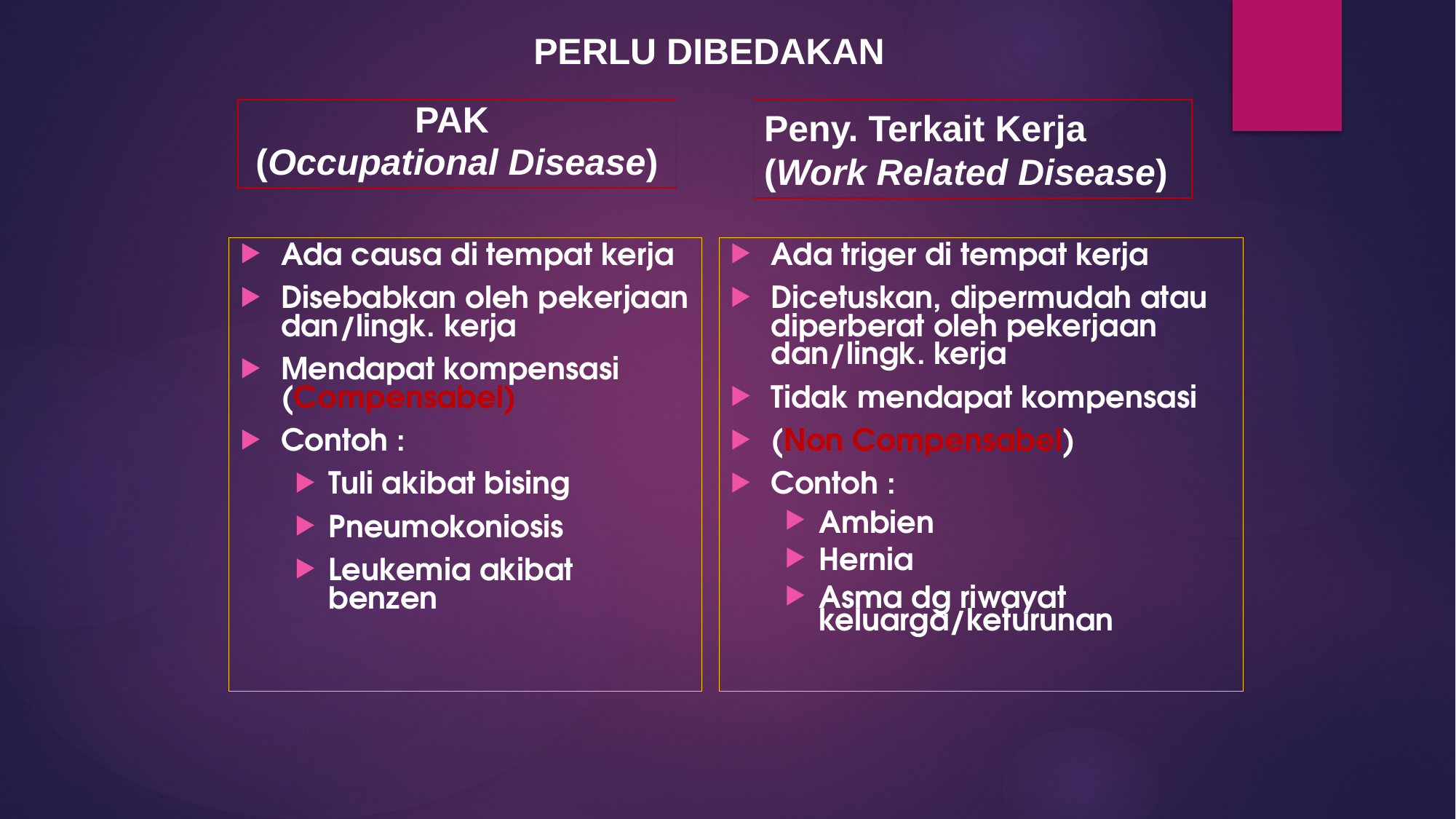

PERLU DIBEDAKAN
Peny. Terkait Kerja (Work Related Disease)
PAK
(Occupational Disease)
Ada causa di tempat kerja
Disebabkan oleh pekerjaan dan/lingk. kerja
Mendapat kompensasi (Compensabel)
Contoh :
Tuli akibat bising
Pneumokoniosis
Leukemia akibat benzen

Ada triger di tempat kerja
Dicetuskan, dipermudah atau diperberat oleh pekerjaan dan/lingk. kerja
Tidak mendapat kompensasi
(Non Compensabel)
Contoh :
Ambien
Hernia
Asma dg riwayat keluarga/keturunan